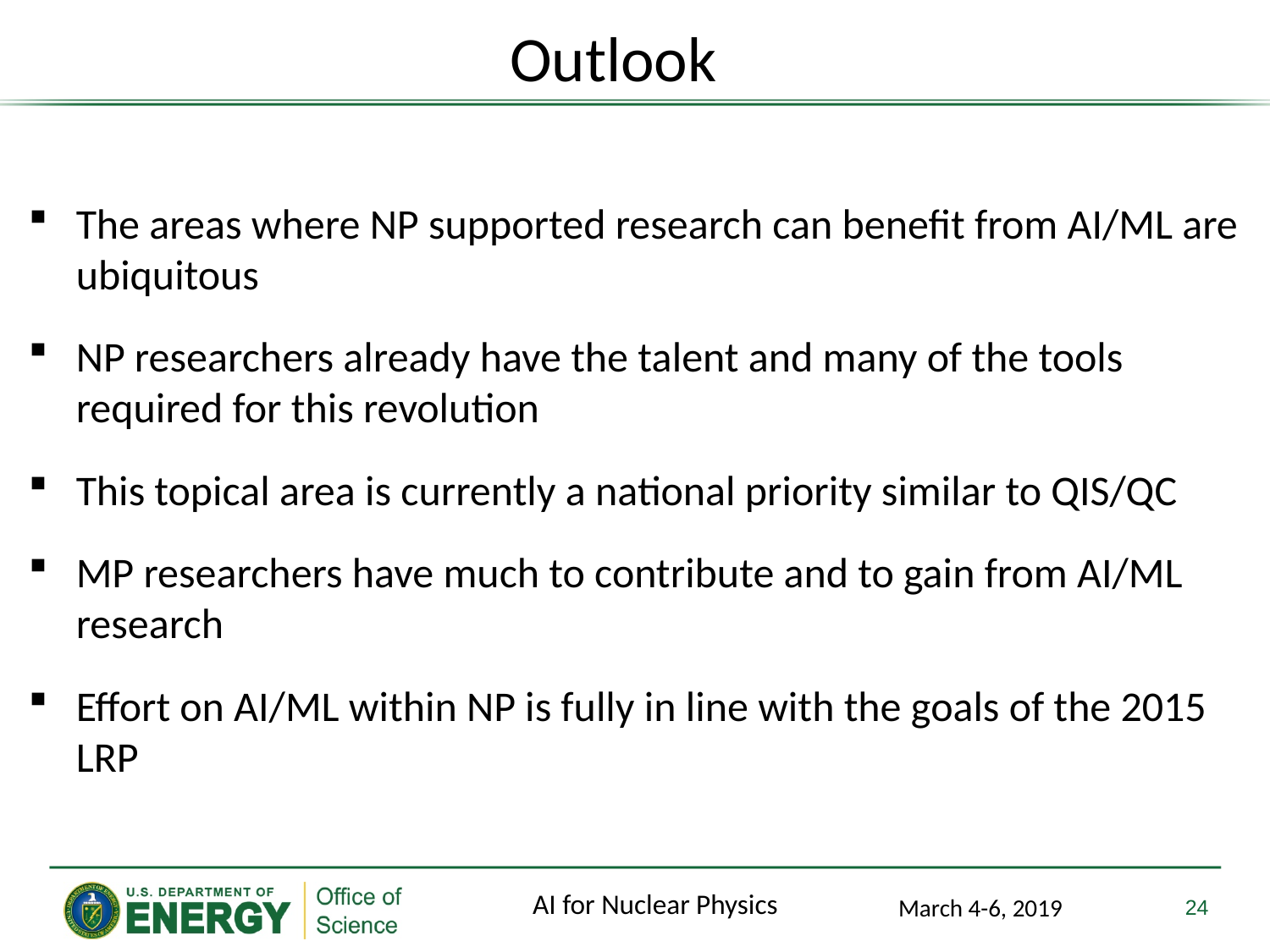

Outlook
The areas where NP supported research can benefit from AI/ML are ubiquitous
NP researchers already have the talent and many of the tools required for this revolution
This topical area is currently a national priority similar to QIS/QC
MP researchers have much to contribute and to gain from AI/ML research
Effort on AI/ML within NP is fully in line with the goals of the 2015 LRP
AI for Nuclear Physics
24
March 4-6, 2019